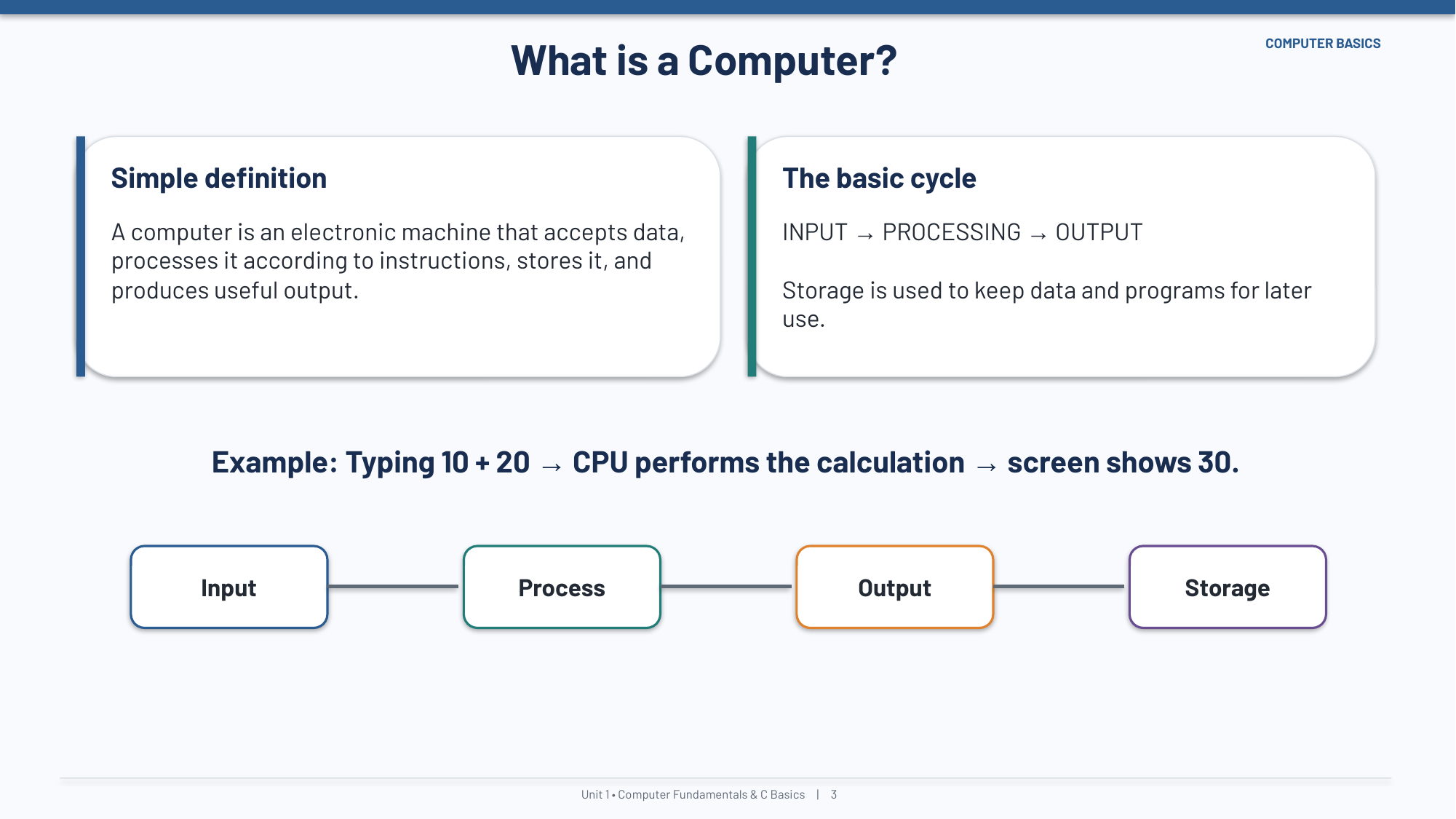

What is a Computer?
COMPUTER BASICS

Simple definition
The basic cycle
A computer is an electronic machine that accepts data, processes it according to instructions, stores it, and produces useful output.
INPUT → PROCESSING → OUTPUT
Storage is used to keep data and programs for later use.
Example: Typing 10 + 20 → CPU performs the calculation → screen shows 30.
Input
Process
Output
Storage

Unit 1 • Computer Fundamentals & C Basics     |     3